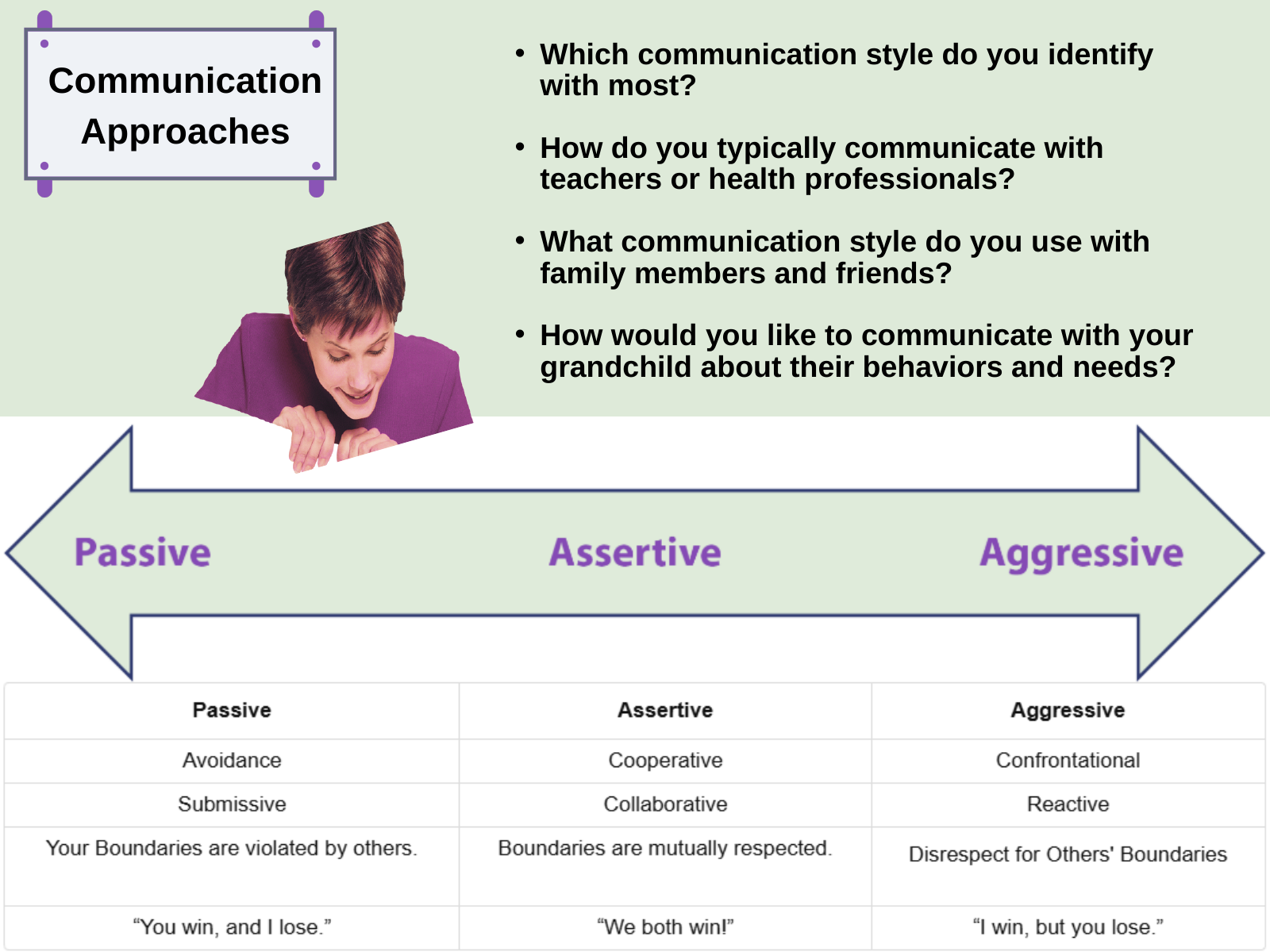

Communication Approaches
Which communication style do you identify with most?

How do you typically communicate with teachers or health professionals?

What communication style do you use with family members and friends?

How would you like to communicate with your grandchild about their behaviors and needs?